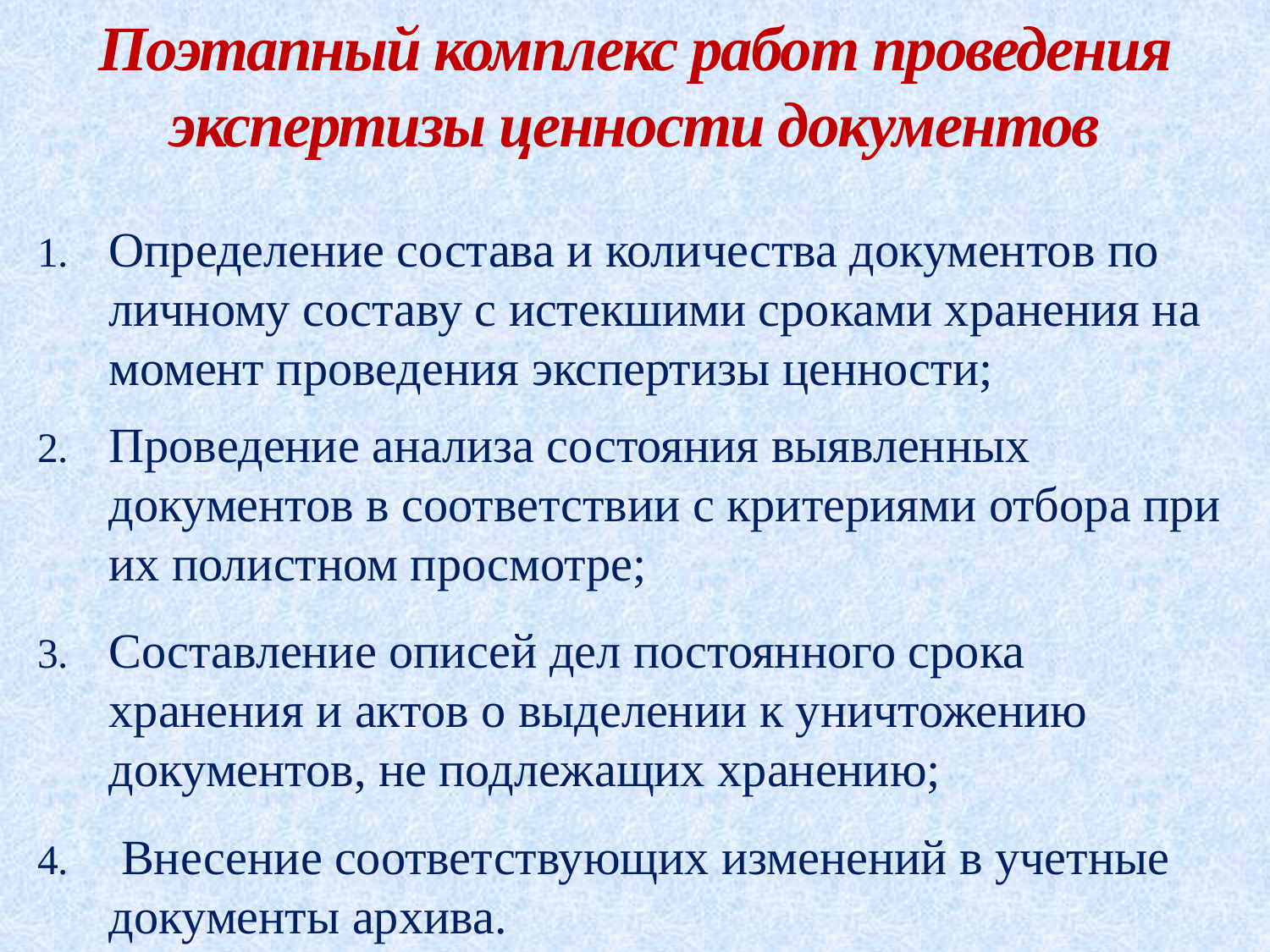

# Поэтапный комплекс работ проведения экспертизы ценности документов
Определение состава и количества документов по личному составу с истекшими сроками хранения на момент проведения экспертизы ценности;
Проведение анализа состояния выявленных документов в соответствии с критериями отбора при их полистном просмотре;
Составление описей дел постоянного срока хранения и актов о выделении к уничтожению документов, не подлежащих хранению;
 Внесение соответствующих изменений в учетные документы архива.